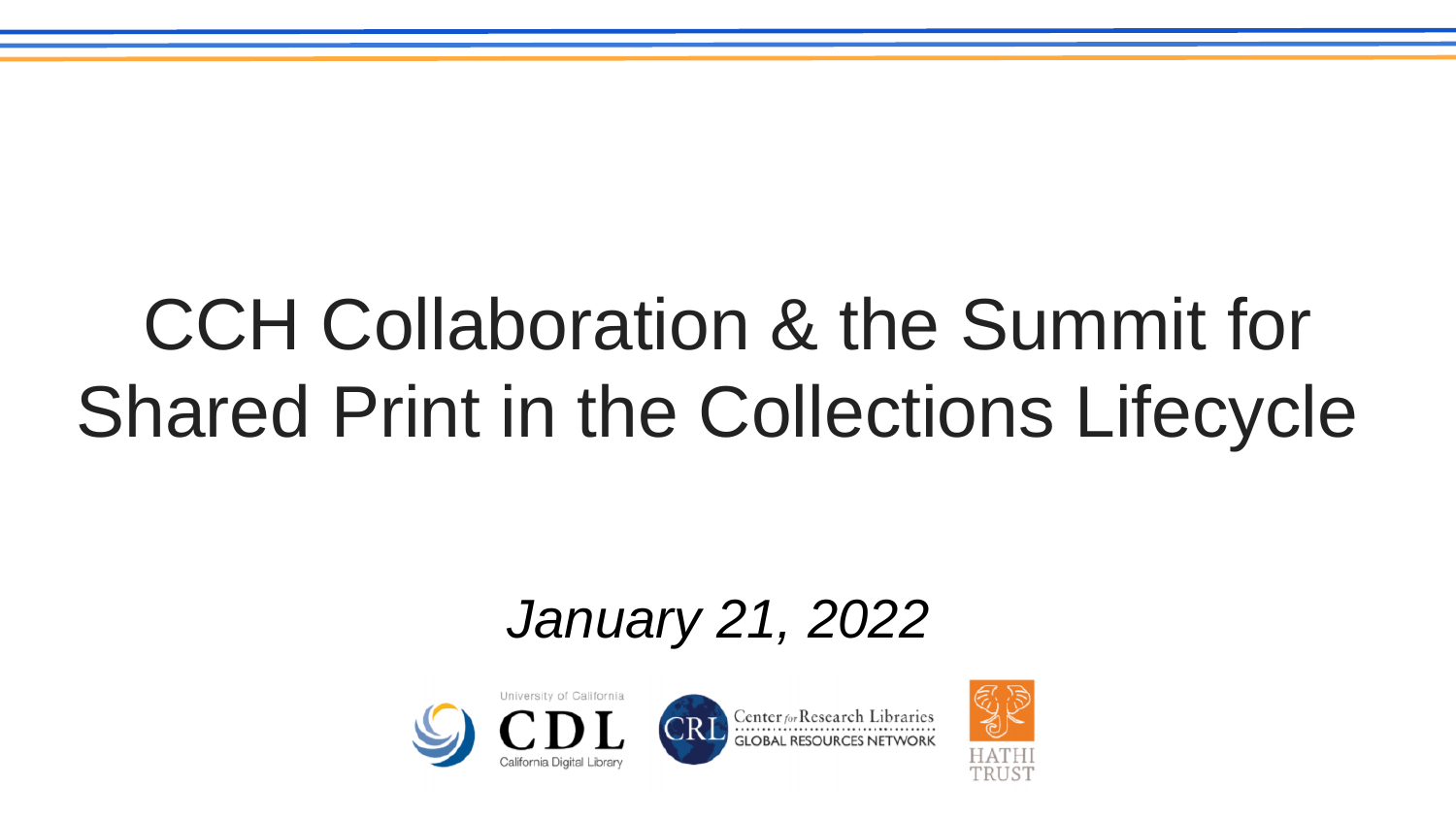

# CCH Collaboration & the Summit for Shared Print in the Collections Lifecycle

January 21, 2022